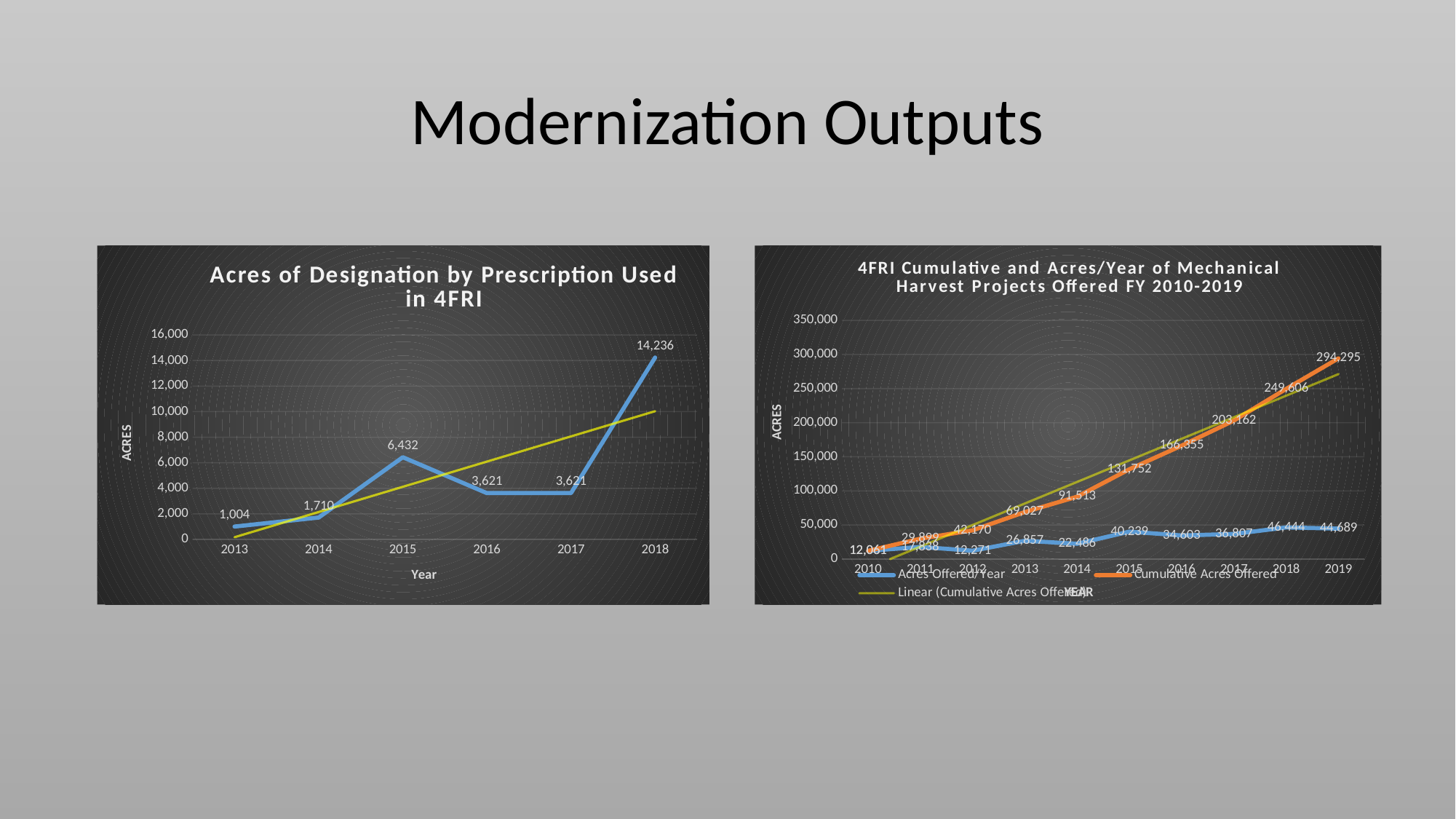

# Modernization Outputs

### Chart: Acres of Designation by Prescription Used in 4FRI

| Category |  |
|---|---|
| 2013 | 1004.0 |
| 2014 | 1710.0 |
| 2015 | 6432.0 |
| 2016 | 3621.0 |
| 2017 | 3621.0 |
| 2018 | 14236.0 |

### Chart: 4FRI Cumulative and Acres/Year of Mechanical Harvest Projects Offered FY 2010-2019

| Category |  |  |
|---|---|---|
| 2010 | 12061.0 | 12061.0 |
| 2011 | 17838.0 | 29899.0 |
| 2012 | 12271.0 | 42170.0 |
| 2013 | 26857.0 | 69027.0 |
| 2014 | 22486.0 | 91513.0 |
| 2015 | 40239.0 | 131752.0 |
| 2016 | 34603.0 | 166355.0 |
| 2017 | 36807.0 | 203162.0 |
| 2018 | 46444.0 | 249606.0 |
| 2019 | 44689.0 | 294295.0 |